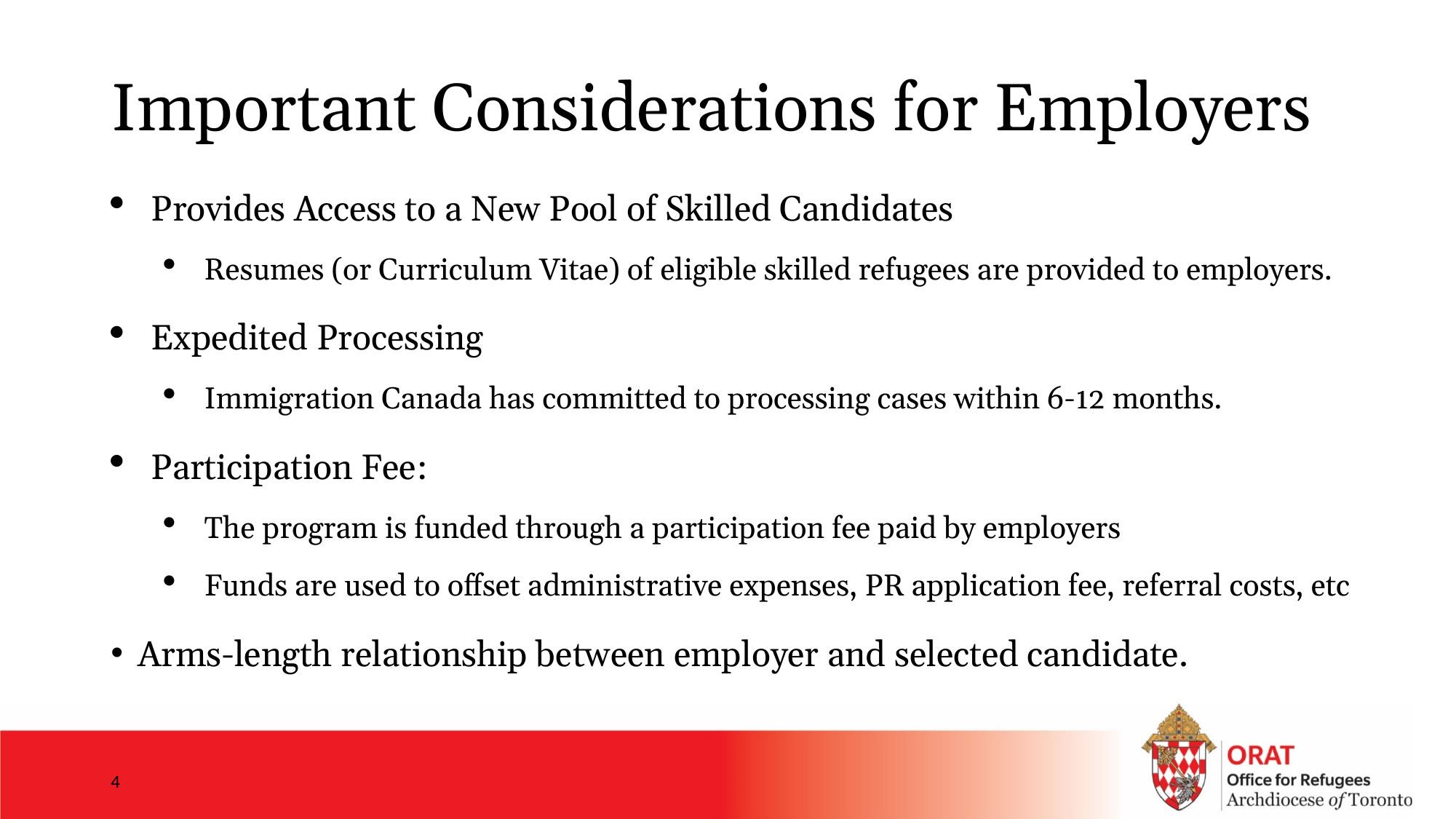

# Important Considerations for Employers
Provides Access to a New Pool of Skilled Candidates
Resumes (or Curriculum Vitae) of eligible skilled refugees are provided to employers.
Expedited Processing
Immigration Canada has committed to processing cases within 6-12 months.
Participation Fee:
The program is funded through a participation fee paid by employers
Funds are used to offset administrative expenses, PR application fee, referral costs, etc
Arms-length relationship between employer and selected candidate.
4